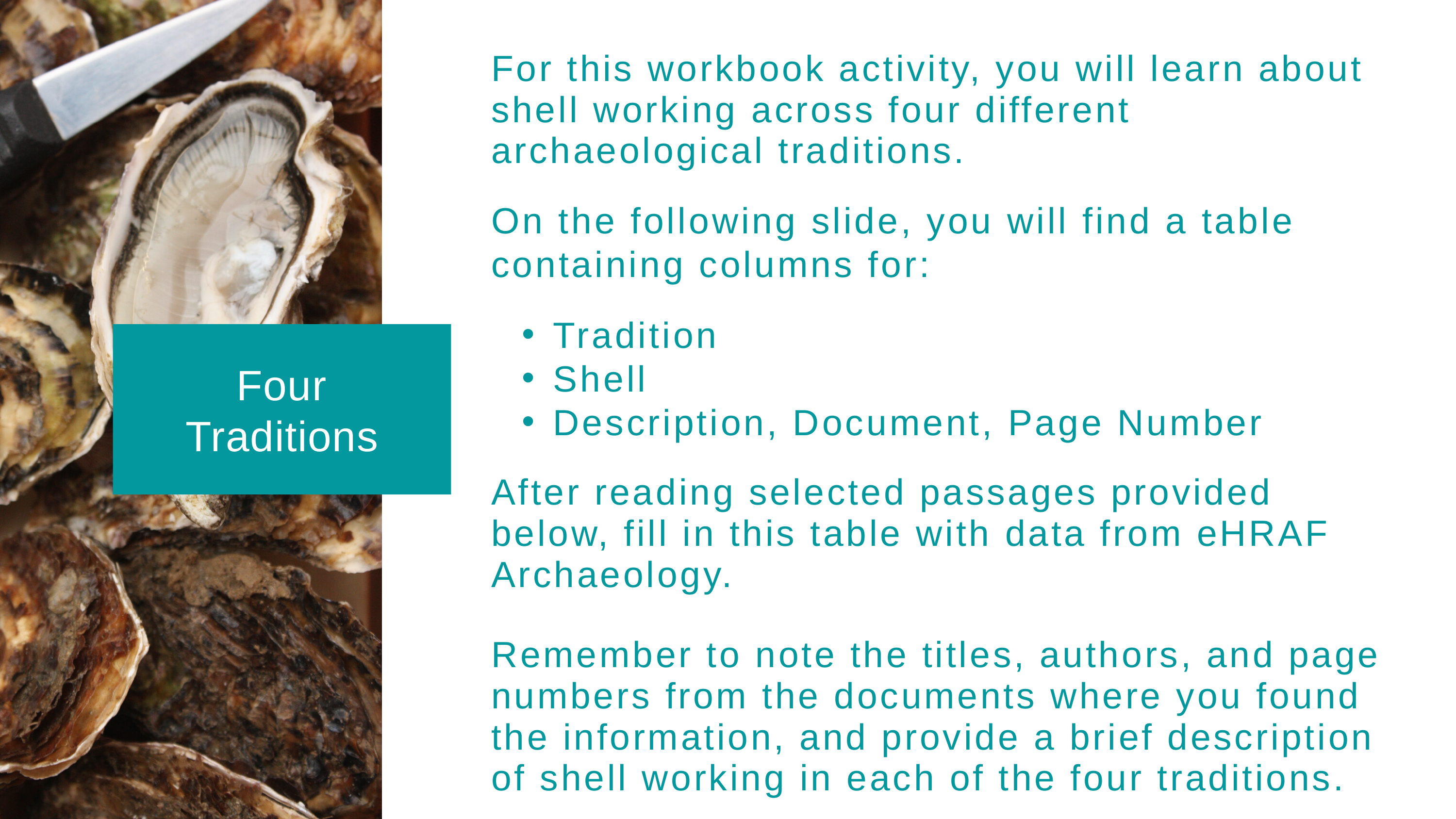

For this workbook activity, you will learn about shell working across four different archaeological traditions.
On the following slide, you will find a table containing columns for:
Tradition
Shell
Description, Document, Page Number

Four Traditions
After reading selected passages provided below, fill in this table with data from eHRAF Archaeology.
Remember to note the titles, authors, and page numbers from the documents where you found the information, and provide a brief description of shell working in each of the four traditions.